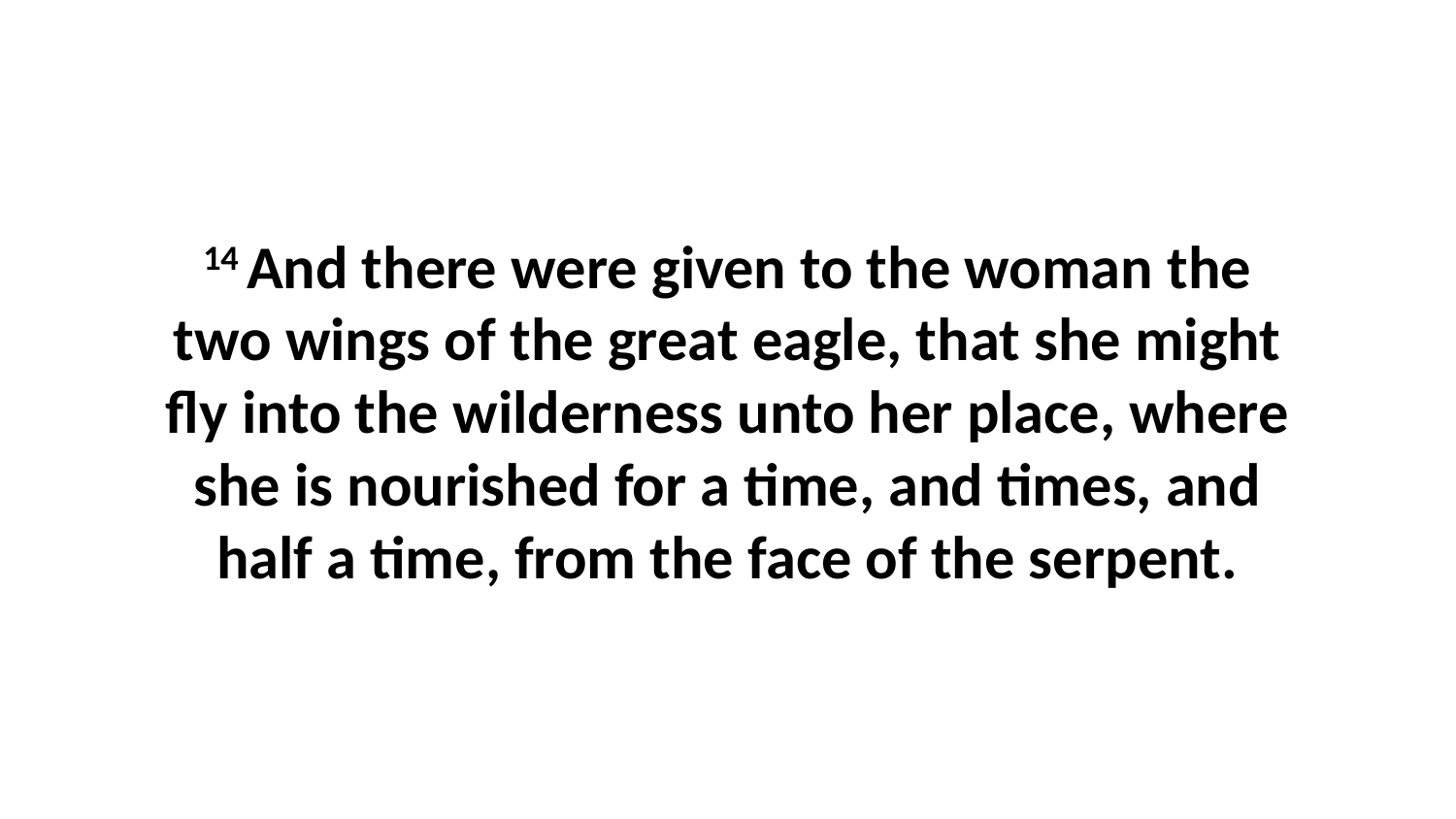

14 And there were given to the woman the two wings of the great eagle, that she might fly into the wilderness unto her place, where she is nourished for a time, and times, and half a time, from the face of the serpent.